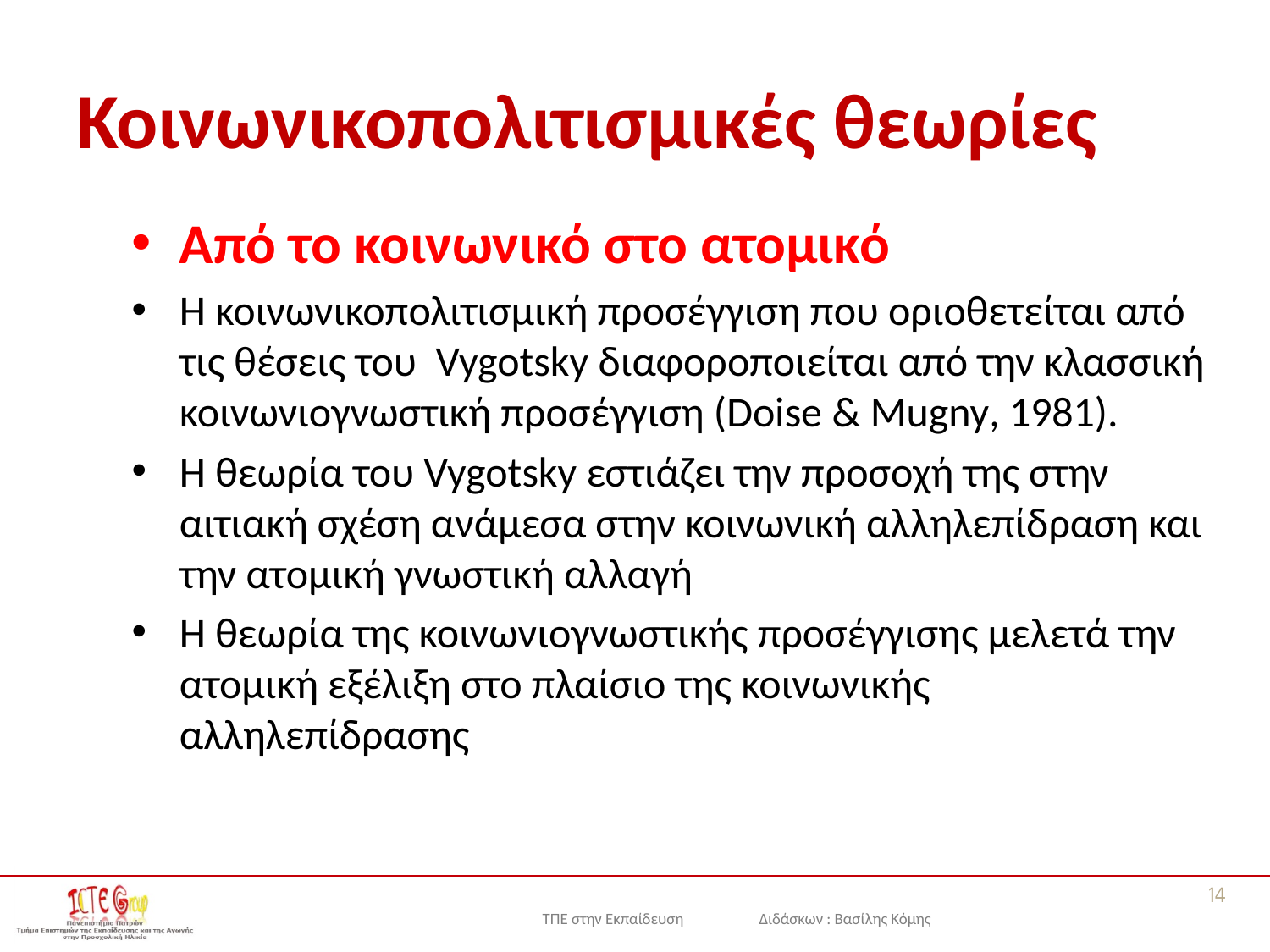

# Κοινωνικοπολιτισμικές θεωρίες
Από το κοινωνικό στο ατομικό
Η κοινωνικοπολιτισμική προσέγγιση που οριοθετείται από τις θέσεις του  Vygotsky διαφοροποιείται από την κλασσική κοινωνιογνωστική προσέγγιση (Doise & Mugny, 1981).
Η θεωρία του Vygotsky εστιάζει την προσοχή της στην αιτιακή σχέση ανάμεσα στην κοινωνική αλληλεπίδραση και την ατομική γνωστική αλλαγή
Η θεωρία της κοινωνιογνωστικής προσέγγισης μελετά την ατομική εξέλιξη στο πλαίσιο της κοινωνικής αλληλεπίδρασης

14